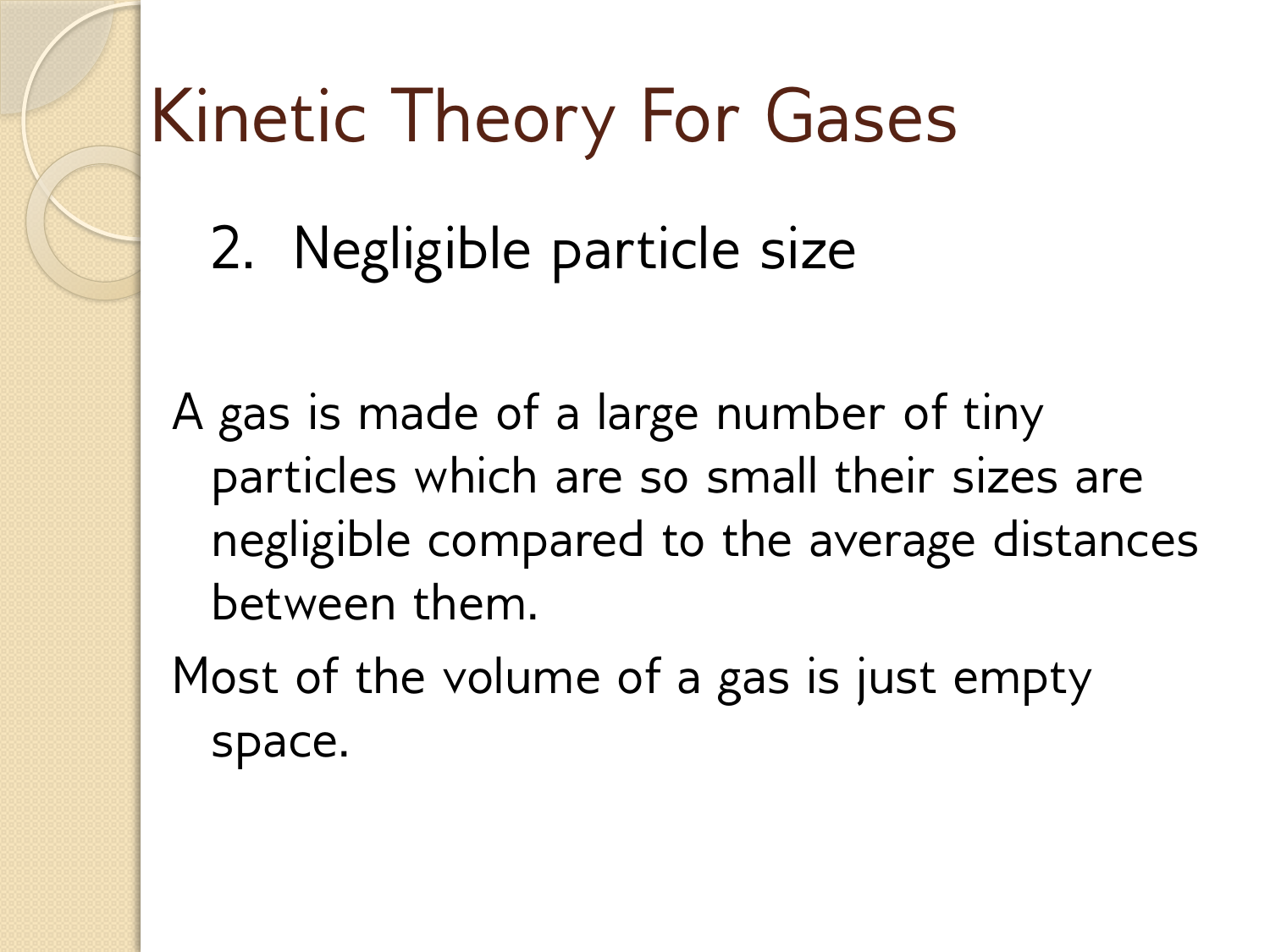

# Kinetic Theory For Gases
	2.  Negligible particle size

A gas is made of a large number of tiny particles which are so small their sizes are negligible compared to the average distances between them.
Most of the volume of a gas is just empty space.